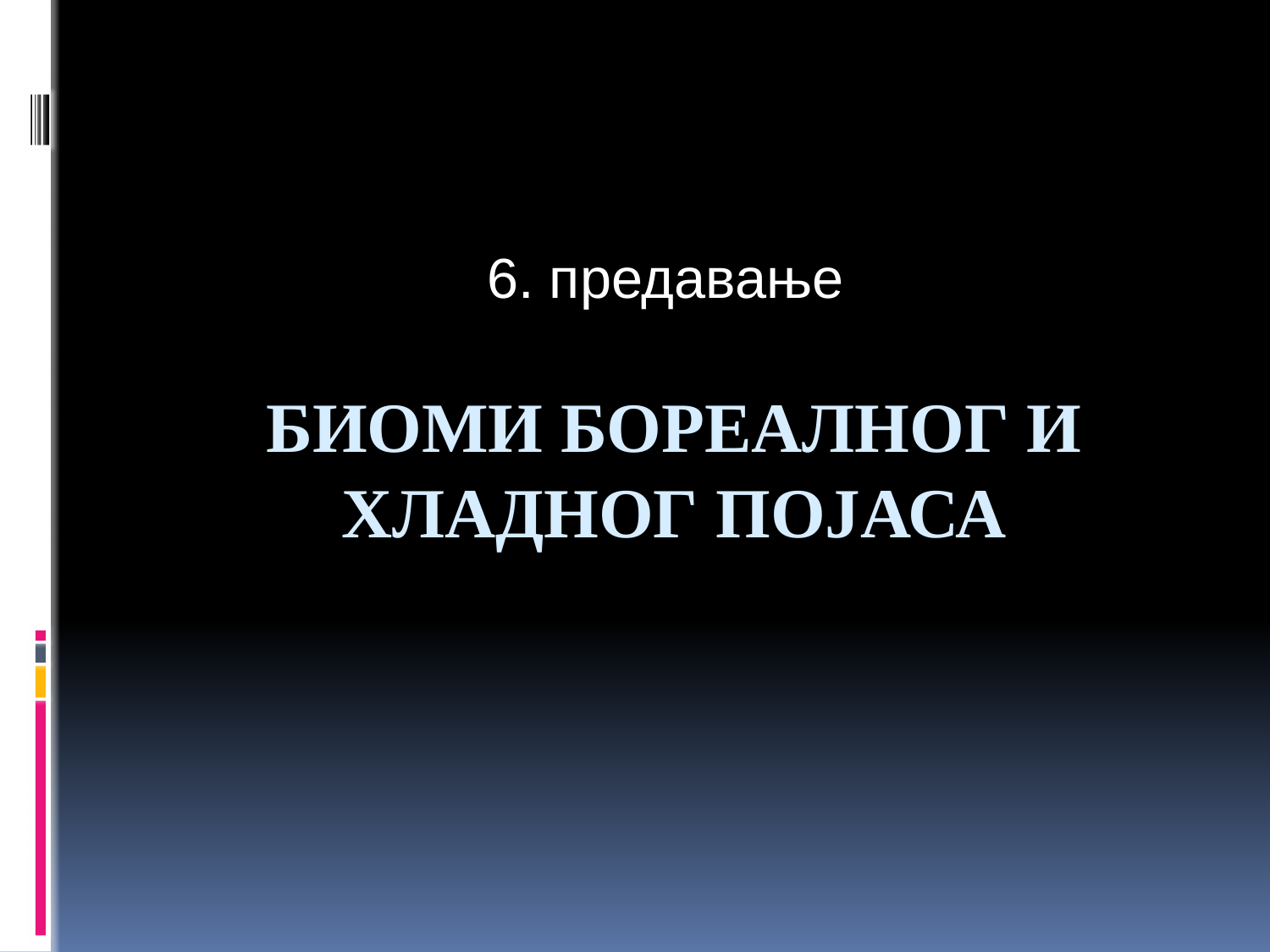

6. предавање
# Биоми бореалног и хладног појаса